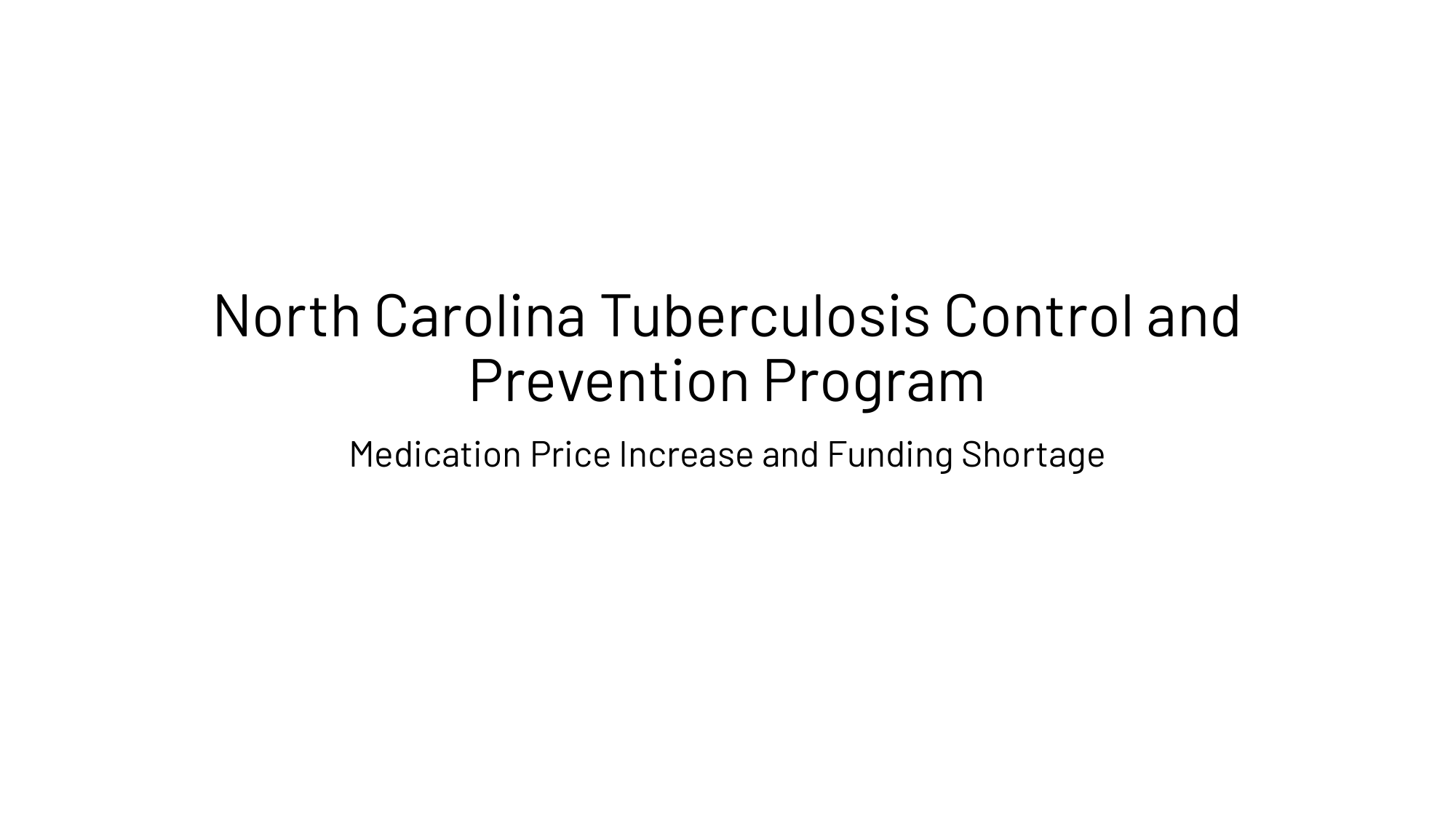

# North Carolina Tuberculosis Control and Prevention Program
Medication Price Increase and Funding Shortage